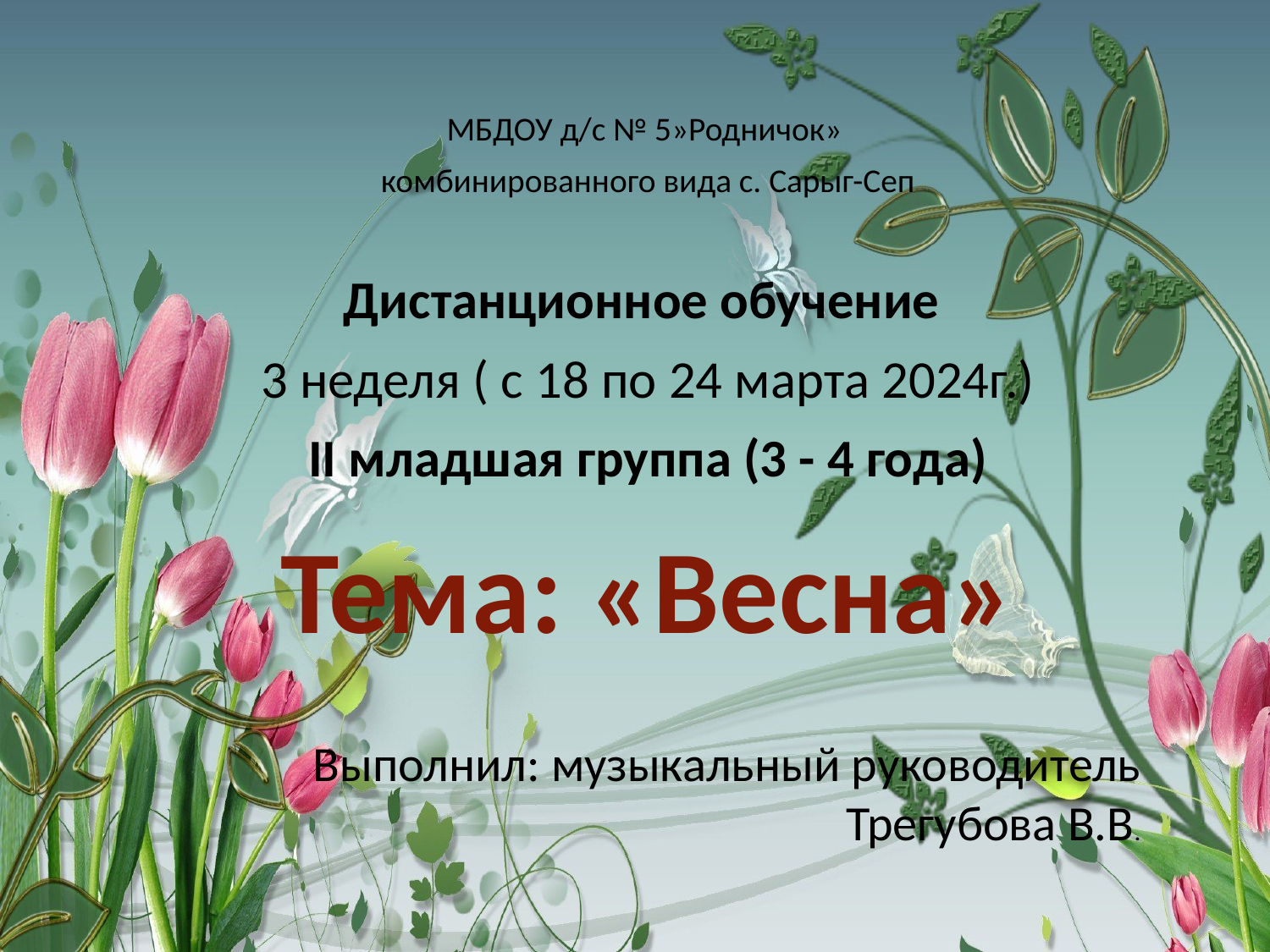

МБДОУ д/с № 5»Родничок»
комбинированного вида с. Сарыг-Сеп

Дистанционное обучение
3 неделя ( с 18 по 24 марта 2024г.)
II младшая группа (3 - 4 года)
Тема: «Весна»
# Выполнил: музыкальный руководитель Трегубова В.В.